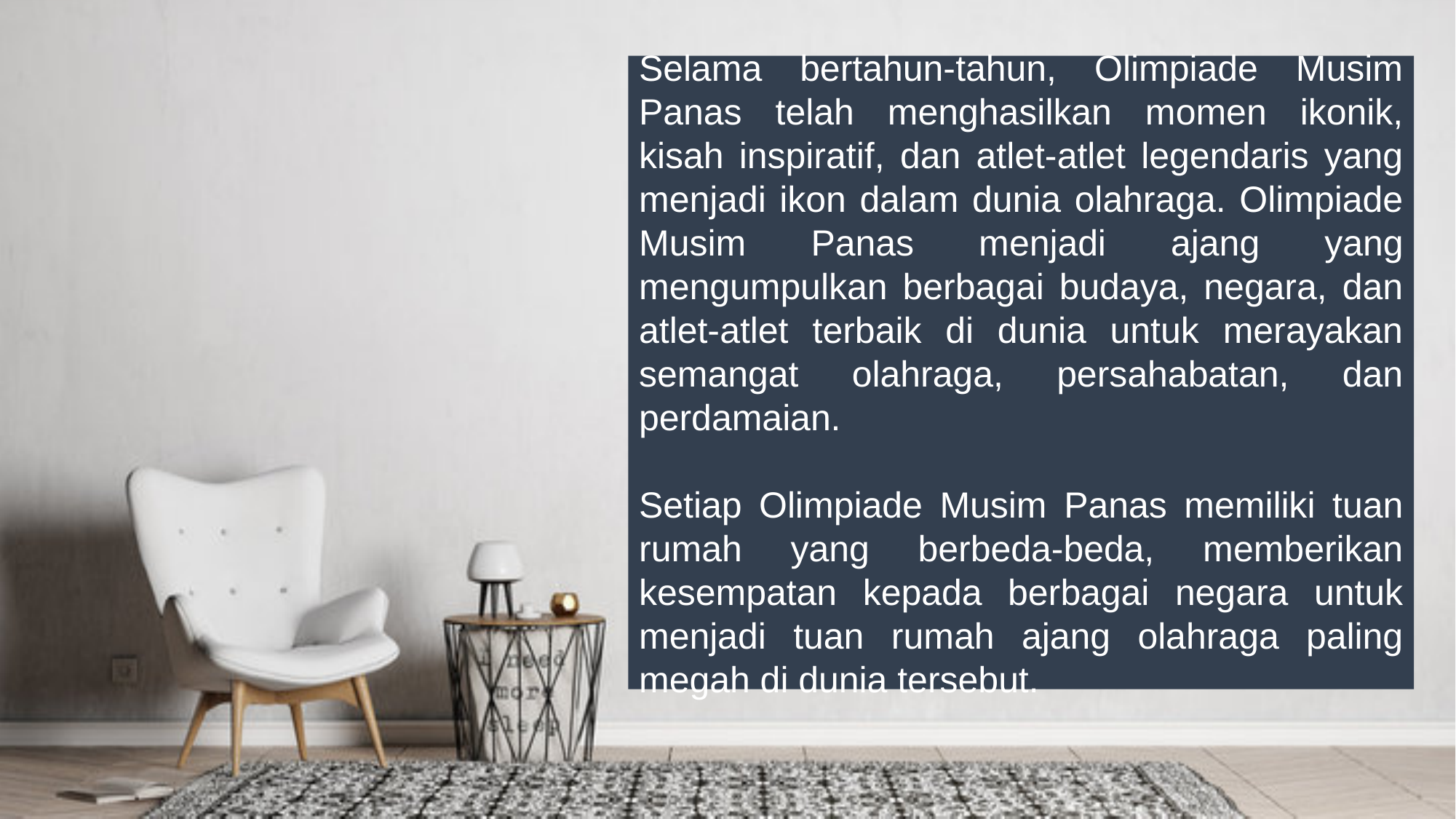

Selama bertahun-tahun, Olimpiade Musim Panas telah menghasilkan momen ikonik, kisah inspiratif, dan atlet-atlet legendaris yang menjadi ikon dalam dunia olahraga. Olimpiade Musim Panas menjadi ajang yang mengumpulkan berbagai budaya, negara, dan atlet-atlet terbaik di dunia untuk merayakan semangat olahraga, persahabatan, dan perdamaian.

Setiap Olimpiade Musim Panas memiliki tuan rumah yang berbeda-beda, memberikan kesempatan kepada berbagai negara untuk menjadi tuan rumah ajang olahraga paling megah di dunia tersebut.